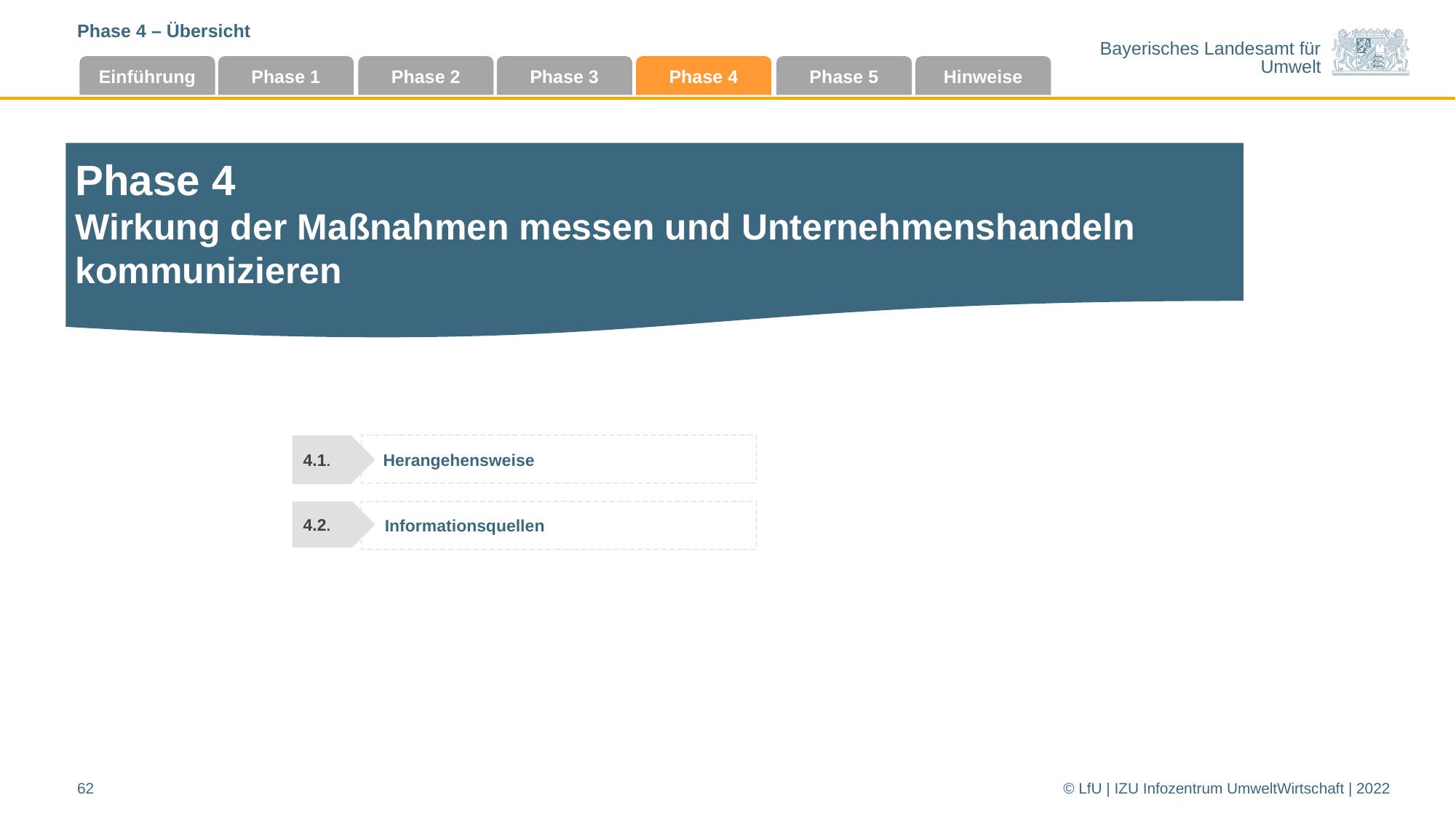

Phase 4 – Übersicht
Einführung
Phase 1
Phase 2
Phase 3
Phase 4
Phase 5
Hinweise
Phase 4
Wirkung der Maßnahmen messen und Unternehmenshandeln kommunizieren
4.1.
  Herangehensweise
Informationsquellen
4.2.
62
© LfU | IZU Infozentrum UmweltWirtschaft | 2022